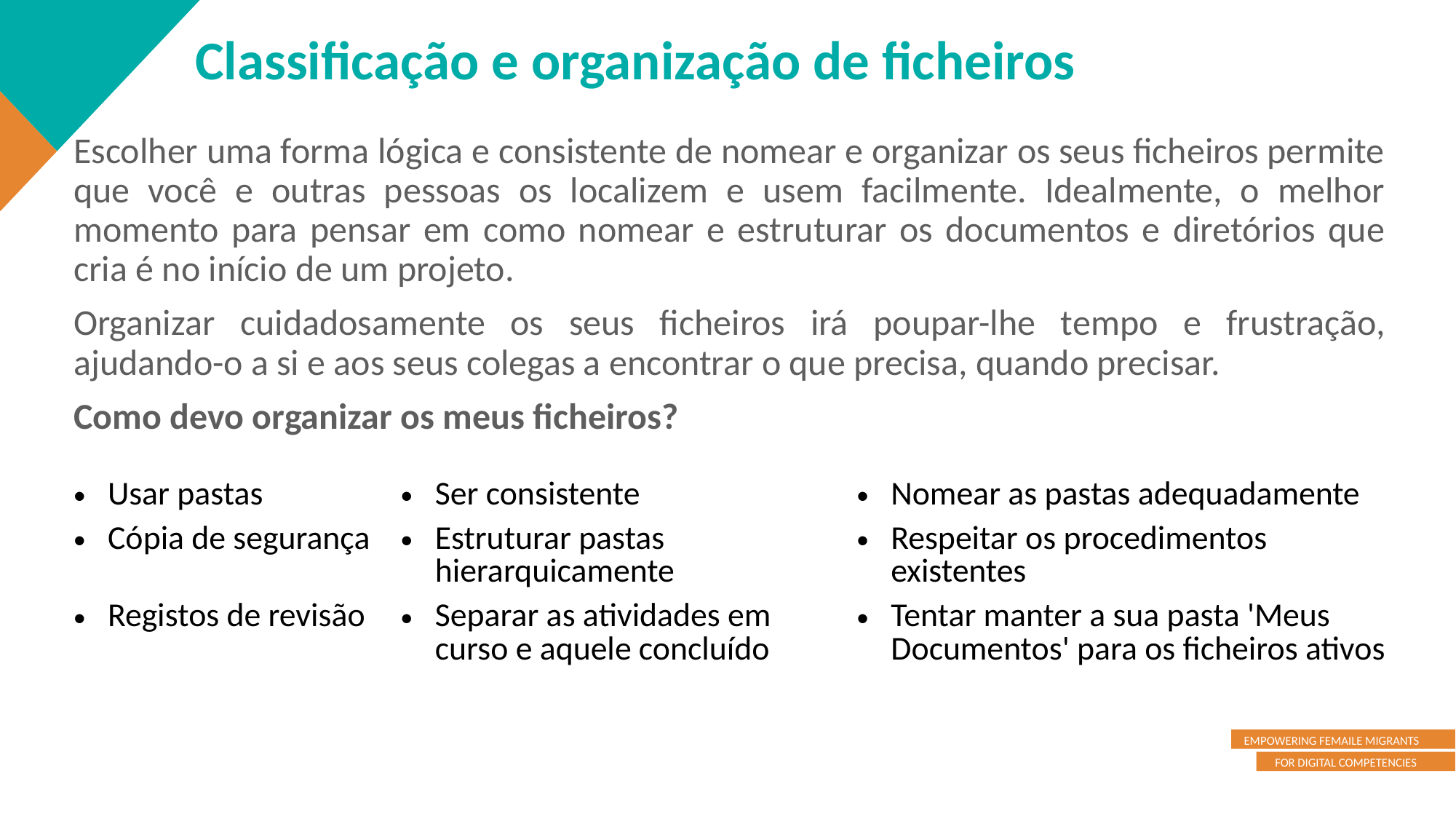

Classificação e organização de ficheiros
Escolher uma forma lógica e consistente de nomear e organizar os seus ficheiros permite que você e outras pessoas os localizem e usem facilmente. Idealmente, o melhor momento para pensar em como nomear e estruturar os documentos e diretórios que cria é no início de um projeto.
Organizar cuidadosamente os seus ficheiros irá poupar-lhe tempo e frustração, ajudando-o a si e aos seus colegas a encontrar o que precisa, quando precisar.
Como devo organizar os meus ficheiros?

| Usar pastas | Ser consistente | Nomear as pastas adequadamente |
| --- | --- | --- |
| Cópia de segurança | Estruturar pastas hierarquicamente | Respeitar os procedimentos existentes |
| Registos de revisão | Separar as atividades em curso e aquele concluído | Tentar manter a sua pasta 'Meus Documentos' para os ficheiros ativos |